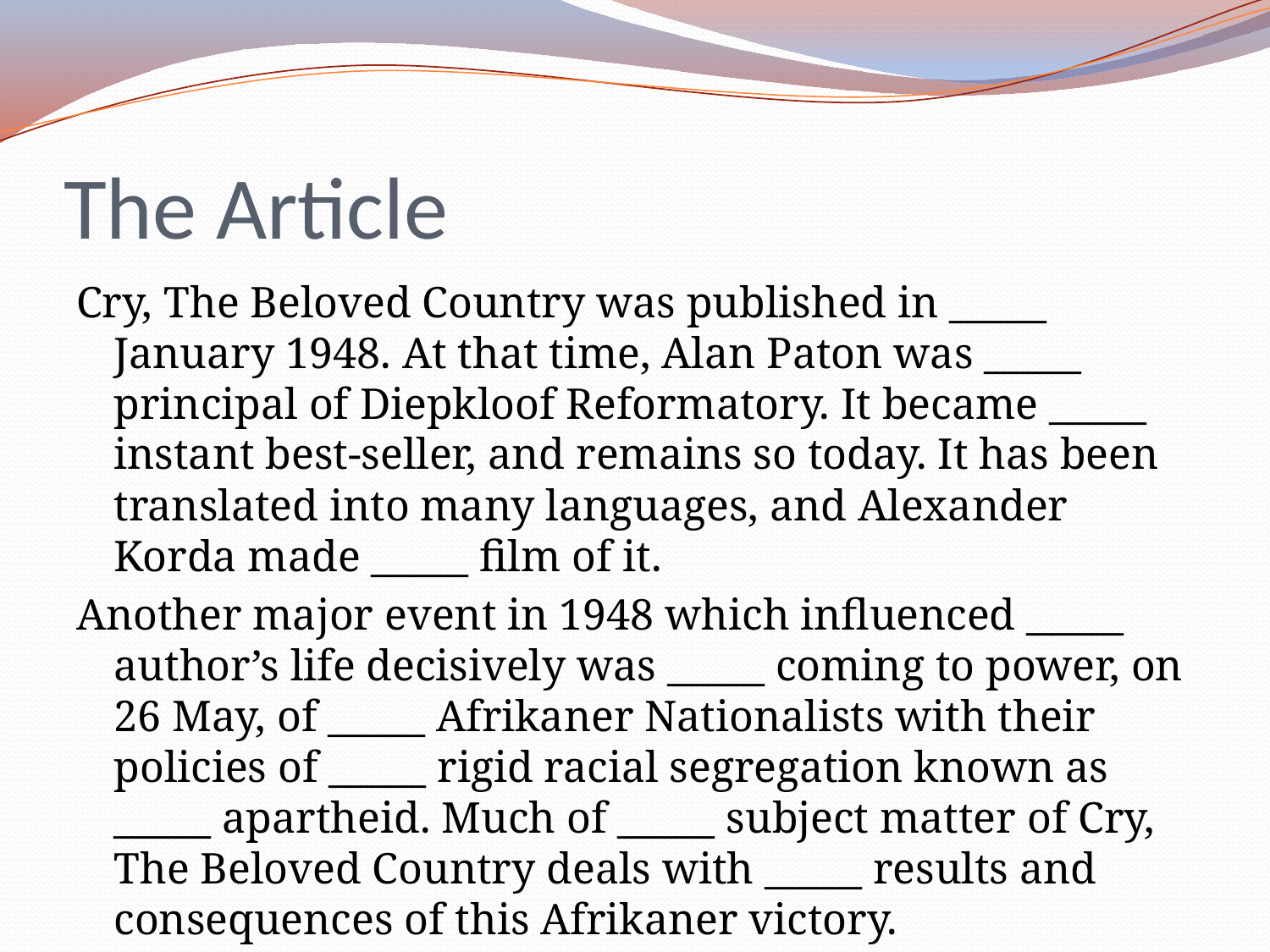

# The Article
Cry, The Beloved Country was published in _____ January 1948. At that time, Alan Paton was _____ principal of Diepkloof Reformatory. It became _____ instant best-seller, and remains so today. It has been translated into many languages, and Alexander Korda made _____ film of it.
Another major event in 1948 which influenced _____ author’s life decisively was _____ coming to power, on 26 May, of _____ Afrikaner Nationalists with their policies of _____ rigid racial segregation known as _____ apartheid. Much of _____ subject matter of Cry, The Beloved Country deals with _____ results and consequences of this Afrikaner victory.